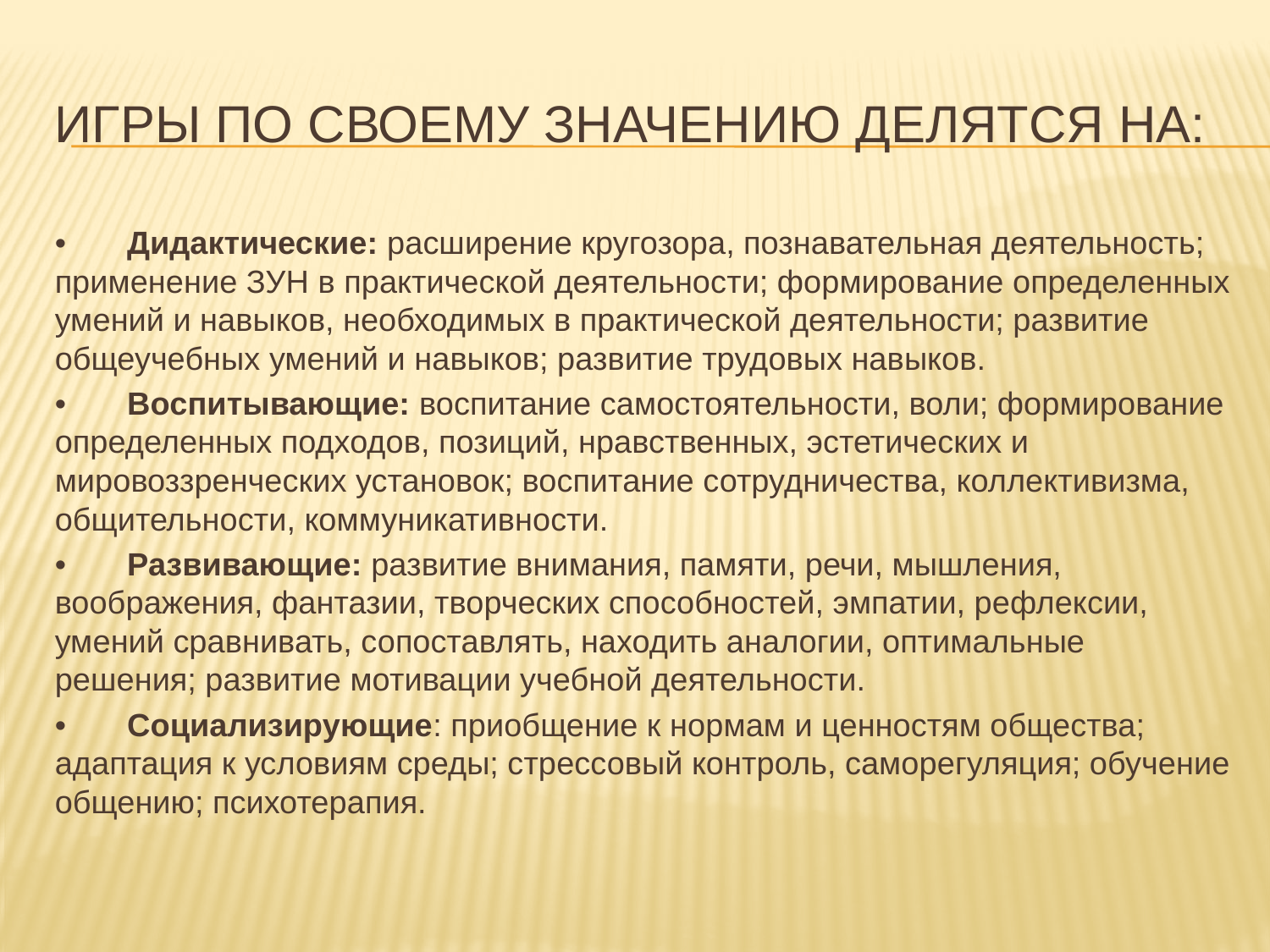

# Игры по своему значению делятся на:
•	Дидактические: расширение кругозора, познавательная деятельность; применение ЗУН в практической деятельности; формирование определенных умений и навыков, необходимых в практической деятельности; развитие общеучебных умений и навыков; развитие трудовых навыков.
•	Воспитывающие: воспитание самостоятельности, воли; формирование определенных подходов, позиций, нравственных, эстетических и мировоззренческих установок; воспитание сотрудничества, коллективизма, общительности, коммуникативности.
•	Развивающие: развитие внимания, памяти, речи, мышления, воображения, фантазии, творческих способностей, эмпатии, рефлексии, умений сравнивать, сопоставлять, находить аналогии, оптимальные решения; развитие мотивации учебной деятельности.
•	Социализирующие: приобщение к нормам и ценностям общества; адаптация к условиям среды; стрессовый контроль, саморегуляция; обучение общению; психотерапия.